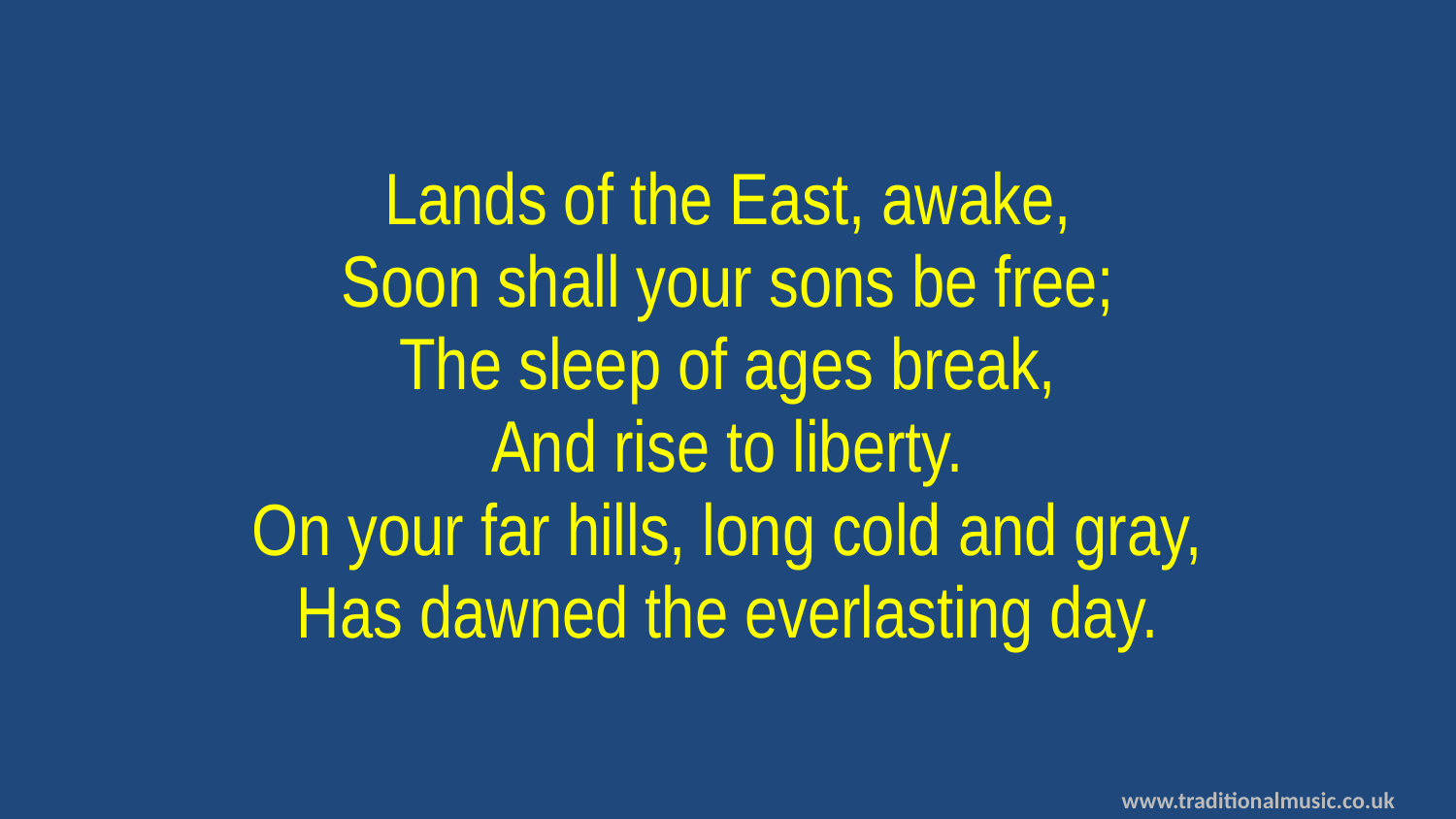

Lands of the East, awake,
Soon shall your sons be free;
The sleep of ages break,
And rise to liberty.
On your far hills, long cold and gray,
Has dawned the everlasting day.